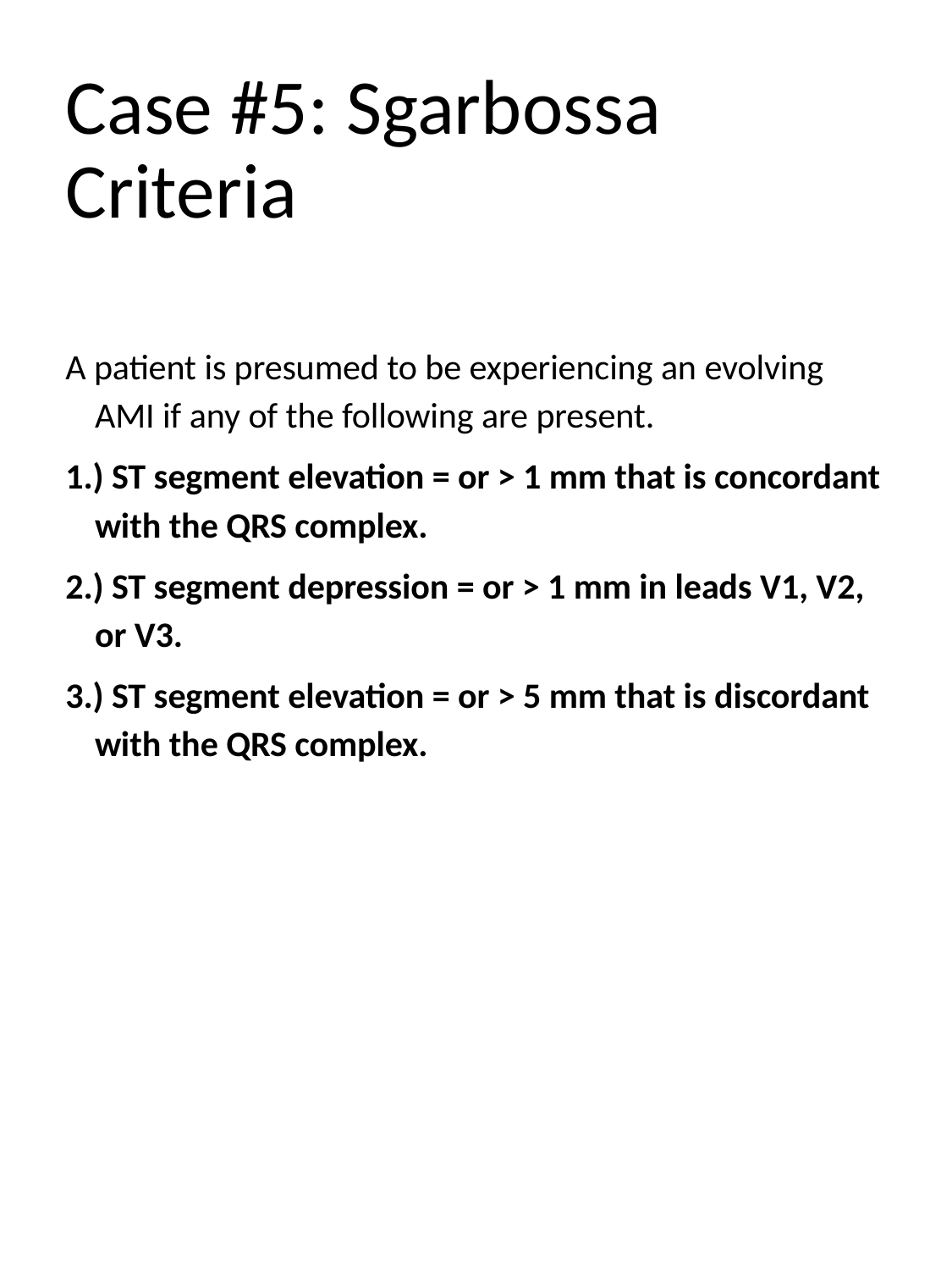

# Case #5: Sgarbossa Criteria
A patient is presumed to be experiencing an evolving AMI if any of the following are present.
1.) ST segment elevation = or > 1 mm that is concordant with the QRS complex.
2.) ST segment depression = or > 1 mm in leads V1, V2, or V3.
3.) ST segment elevation = or > 5 mm that is discordant with the QRS complex.